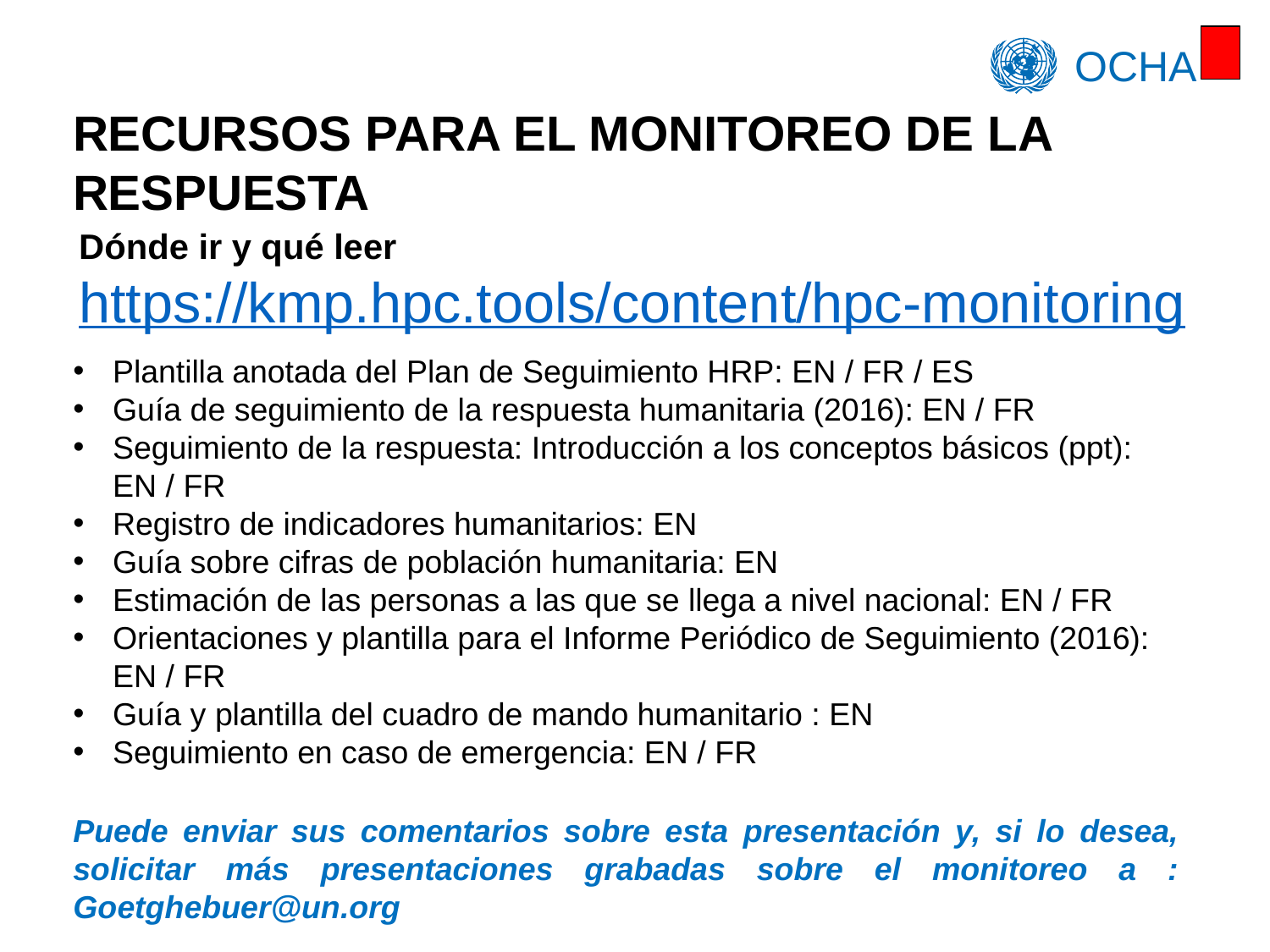

# RECURSOS PARA EL MONITOREO DE LA RESPUESTA
Dónde ir y qué leer
https://kmp.hpc.tools/content/hpc-monitoring

Plantilla anotada del Plan de Seguimiento HRP: EN / FR / ES
Guía de seguimiento de la respuesta humanitaria (2016): EN / FR
Seguimiento de la respuesta: Introducción a los conceptos básicos (ppt): EN / FR
Registro de indicadores humanitarios: EN
Guía sobre cifras de población humanitaria: EN
Estimación de las personas a las que se llega a nivel nacional: EN / FR
Orientaciones y plantilla para el Informe Periódico de Seguimiento (2016): EN / FR
Guía y plantilla del cuadro de mando humanitario : EN
Seguimiento en caso de emergencia: EN / FR
Puede enviar sus comentarios sobre esta presentación y, si lo desea, solicitar más presentaciones grabadas sobre el monitoreo a : Goetghebuer@un.org